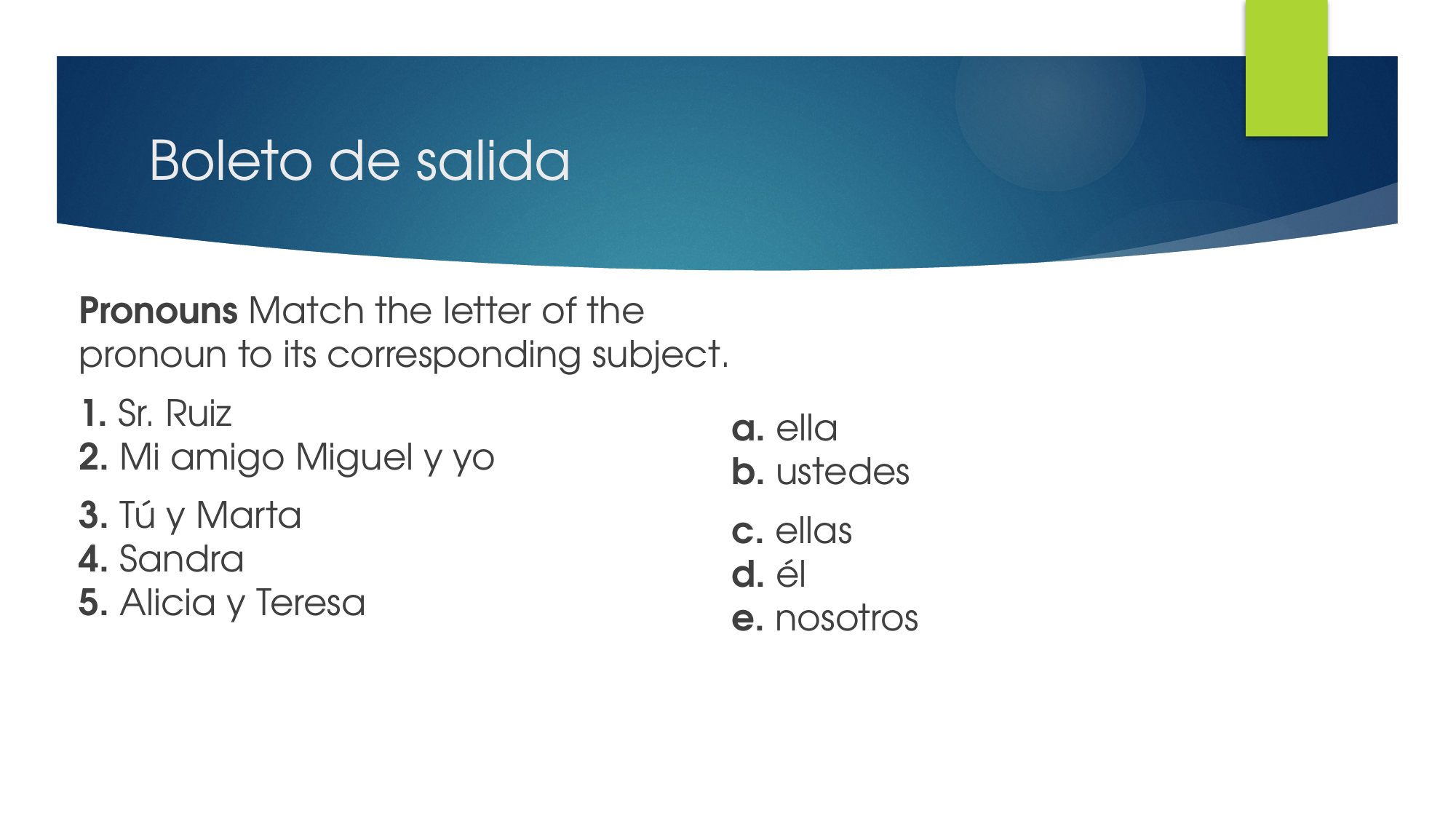

# Boleto de salida
Pronouns Match the letter of the pronoun to its corresponding subject.
1. Sr. Ruiz
2. Mi amigo Miguel y yo
3. Tú y Marta
4. Sandra
5. Alicia y Teresa

a. ella
b. ustedes
c. ellas
d. él
e. nosotros